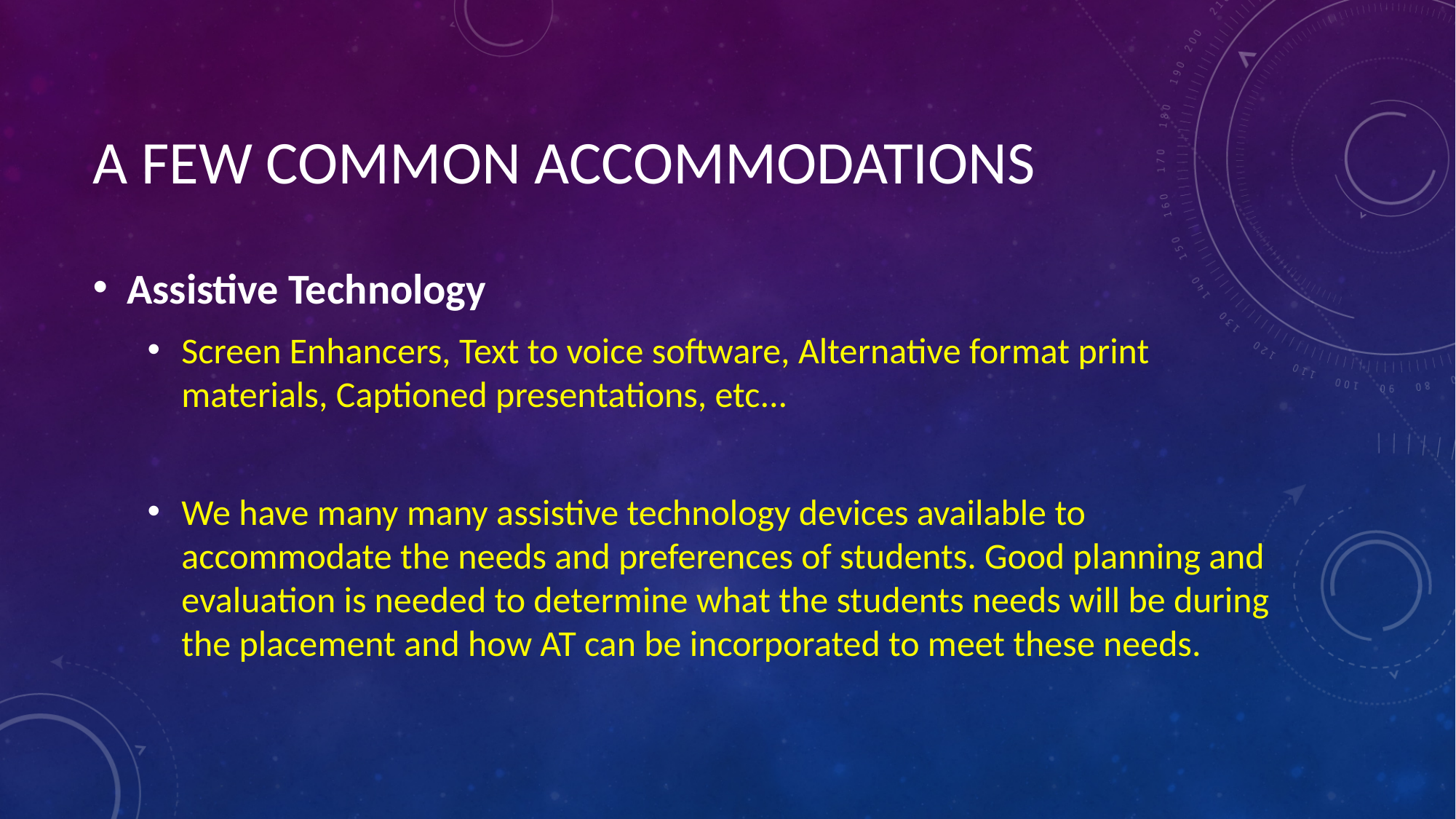

# A Few Common Accommodations
Assistive Technology
Screen Enhancers, Text to voice software, Alternative format print materials, Captioned presentations, etc...

We have many many assistive technology devices available to accommodate the needs and preferences of students. Good planning and evaluation is needed to determine what the students needs will be during the placement and how AT can be incorporated to meet these needs.